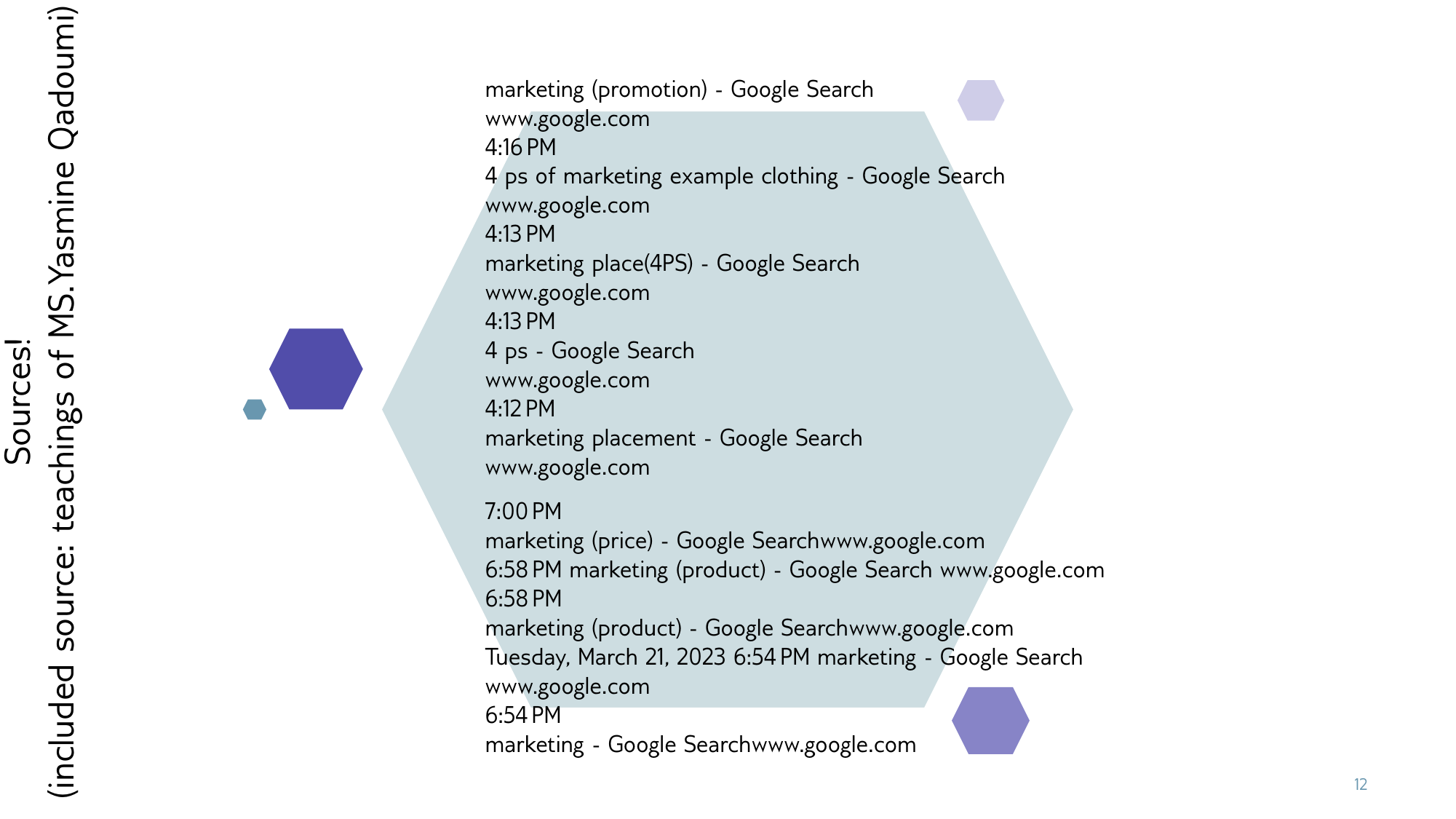

marketing (promotion) - Google Search
www.google.com
4:16 PM
4 ps of marketing example clothing - Google Search
www.google.com
4:13 PM
marketing place(4PS) - Google Search
www.google.com
4:13 PM
4 ps - Google Search
www.google.com
4:12 PM
marketing placement - Google Search
www.google.com
Sources!
(included source: teachings of MS.Yasmine Qadoumi)
7:00 PM
marketing (price) - Google Searchwww.google.com
6:58 PM marketing (product) - Google Search www.google.com
6:58 PM
marketing (product) - Google Searchwww.google.com
Tuesday, March 21, 2023 6:54 PM marketing - Google Search www.google.com
6:54 PM
marketing - Google Searchwww.google.com